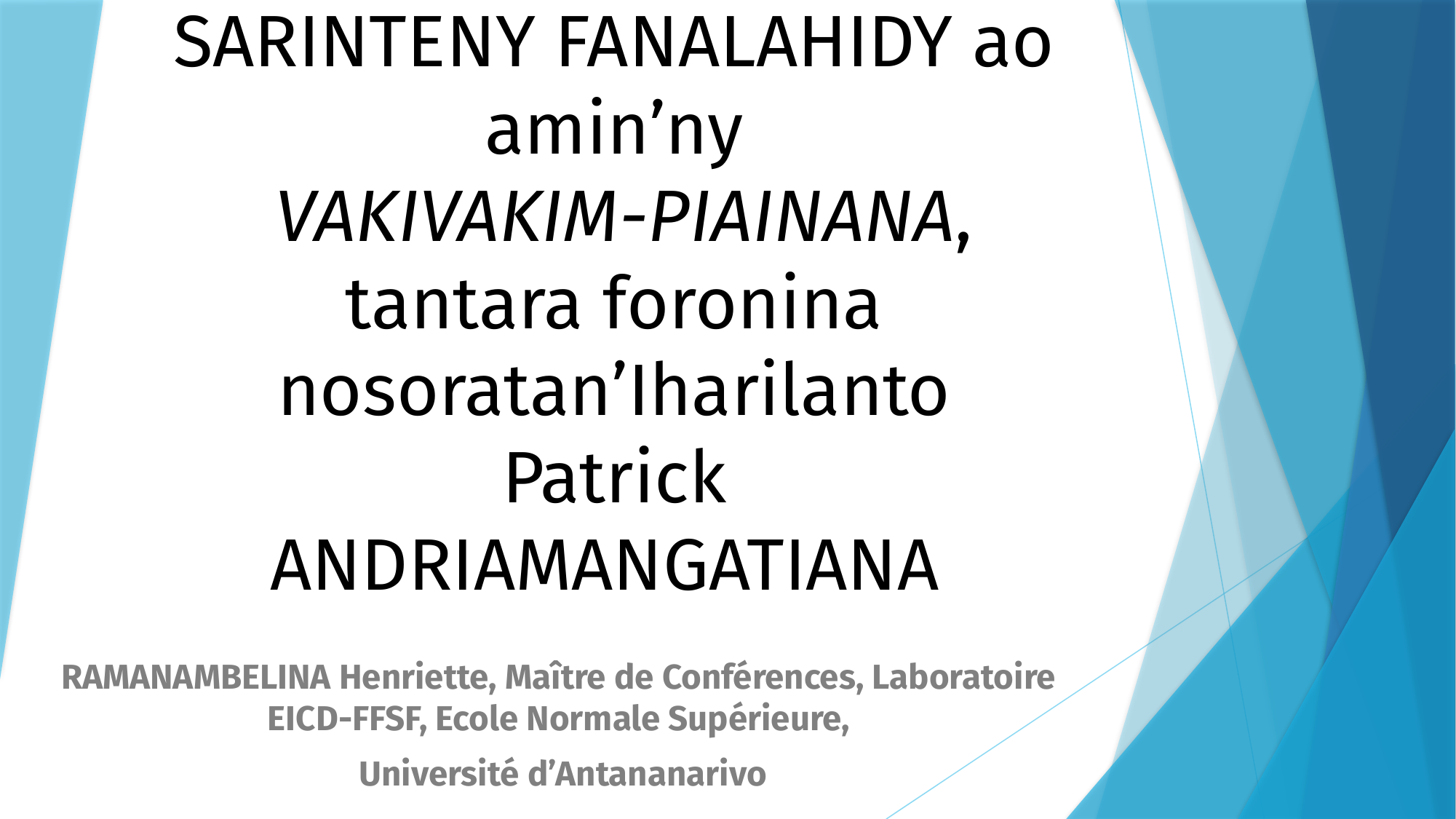

# SARINTENY FANALAHIDY ao amin’ny VAKIVAKIM-PIAINANA, tantara foronina nosoratan’Iharilanto Patrick ANDRIAMANGATIANA
RAMANAMBELINA Henriette, Maître de Conférences, Laboratoire EICD-FFSF, Ecole Normale Supérieure,
 Université d’Antananarivo